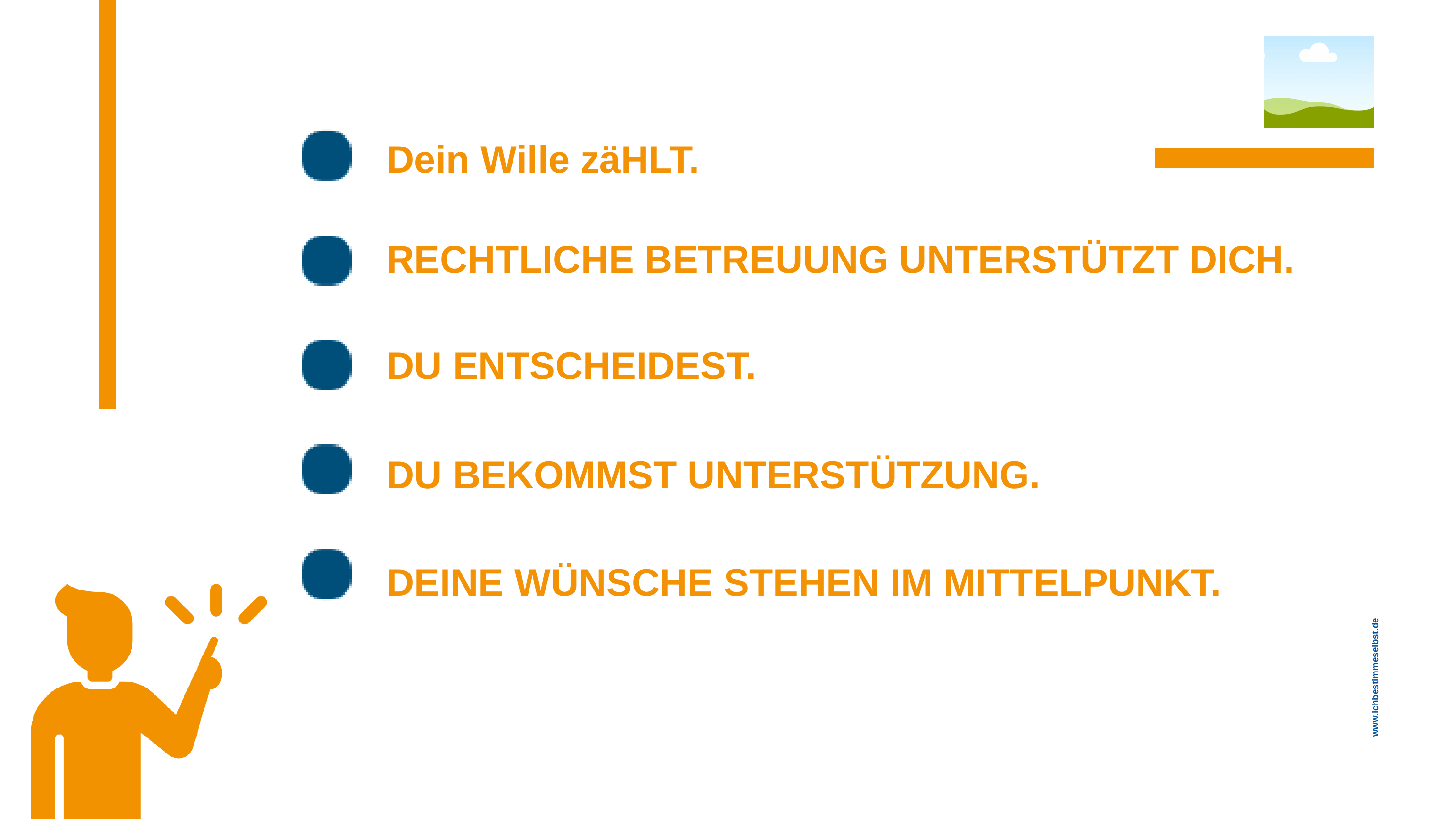

Dein Wille zäHLT.

RECHTLICHE BETREUUNG UNTERSTÜTZT DICH.

DU ENTSCHEIDEST.

DU BEKOMMST UNTERSTÜTZUNG.

DEINE WÜNSCHE STEHEN IM MITTELPUNKT.

www.ichbestimmeselbst.de